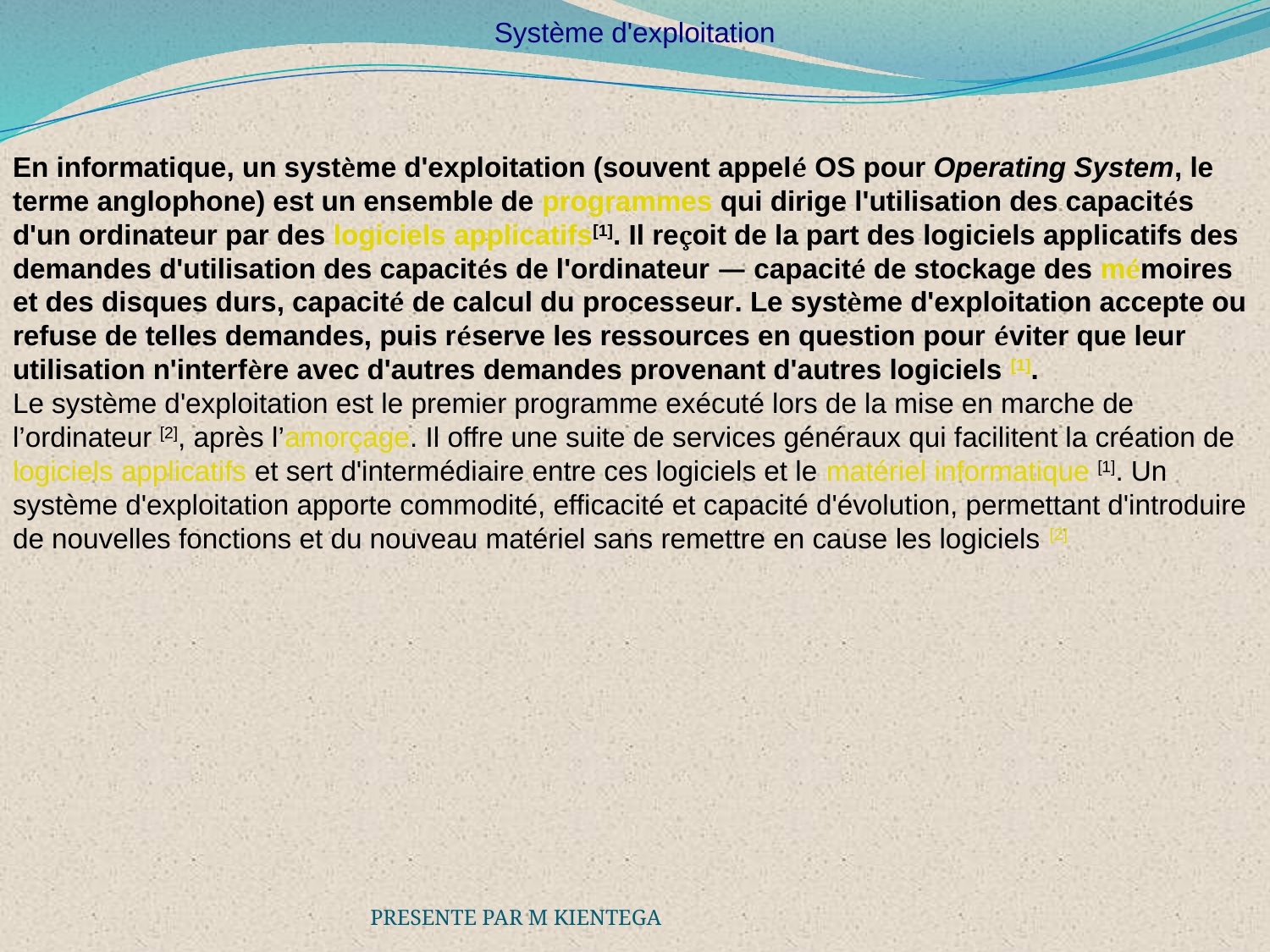

Système d'exploitation
En informatique, un système d'exploitation (souvent appelé OS pour Operating System, le terme anglophone) est un ensemble de programmes qui dirige l'utilisation des capacités d'un ordinateur par des logiciels applicatifs[1]. Il reçoit de la part des logiciels applicatifs des demandes d'utilisation des capacités de l'ordinateur — capacité de stockage des mémoires et des disques durs, capacité de calcul du processeur. Le système d'exploitation accepte ou refuse de telles demandes, puis réserve les ressources en question pour éviter que leur utilisation n'interfère avec d'autres demandes provenant d'autres logiciels [1].
Le système d'exploitation est le premier programme exécuté lors de la mise en marche de l’ordinateur [2], après l’amorçage. Il offre une suite de services généraux qui facilitent la création de logiciels applicatifs et sert d'intermédiaire entre ces logiciels et le matériel informatique [1]. Un système d'exploitation apporte commodité, efficacité et capacité d'évolution, permettant d'introduire de nouvelles fonctions et du nouveau matériel sans remettre en cause les logiciels [2]
PRESENTE PAR M KIENTEGA